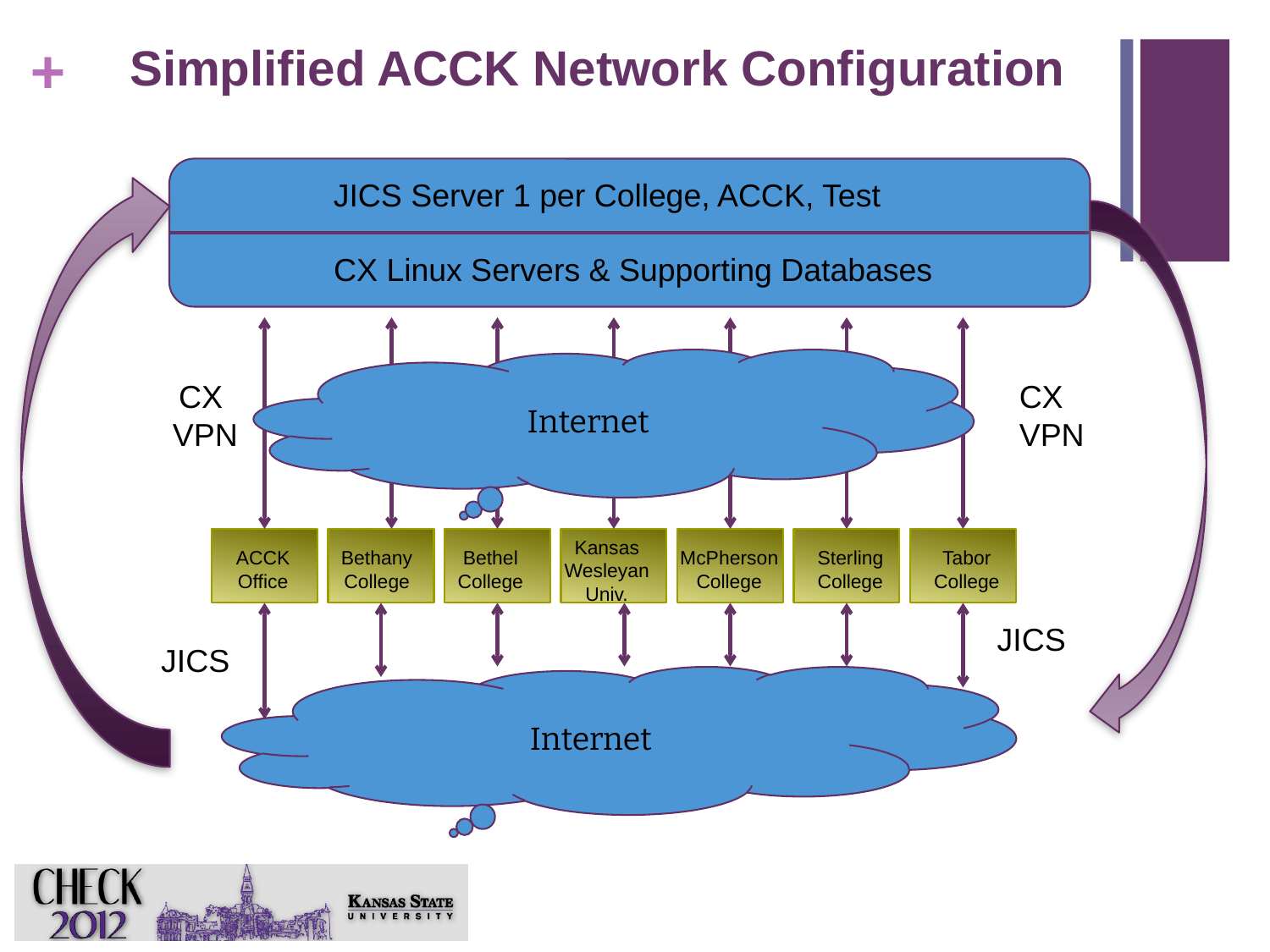

Simplified ACCK Network Configuration

JICS Server 1 per College, ACCK, Test

CX Linux Servers & Supporting Databases
Internet
CX
VPN
CX
VPN

Kansas
Wesleyan
Univ.

ACCK
Office
Bethany
College
Bethel
College
McPherson
College
Sterling
College
Tabor
College
JICS
JICS
Internet
17